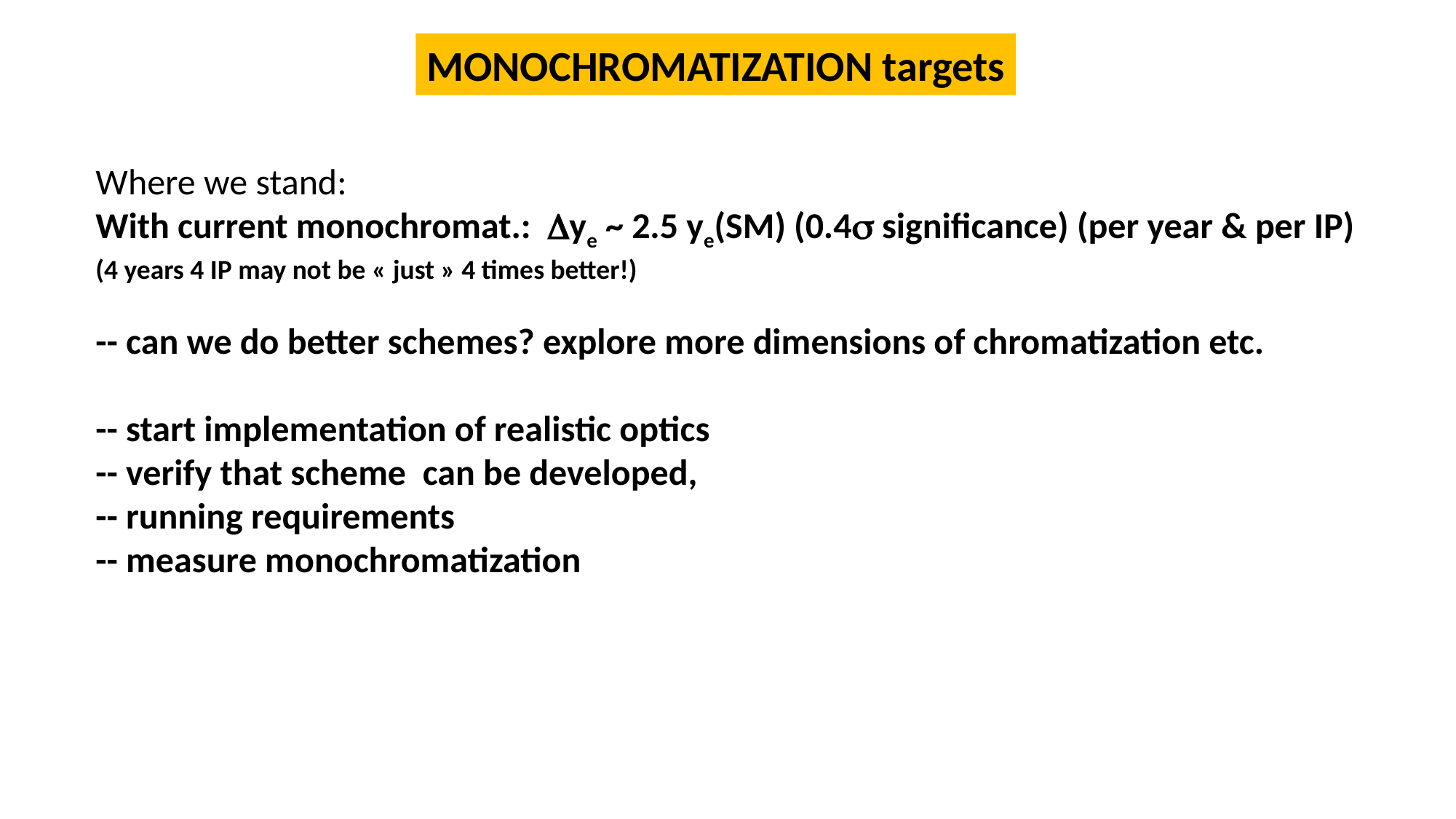

MONOCHROMATIZATION targets
Where we stand:
With current monochromat.:  Δye ~ 2.5 ye(SM) (0.4σ significance) (per year & per IP)
(4 years 4 IP may not be « just » 4 times better!)

-- can we do better schemes? explore more dimensions of chromatization etc.

-- start implementation of realistic optics
-- verify that scheme  can be developed,
-- running requirements
-- measure monochromatization